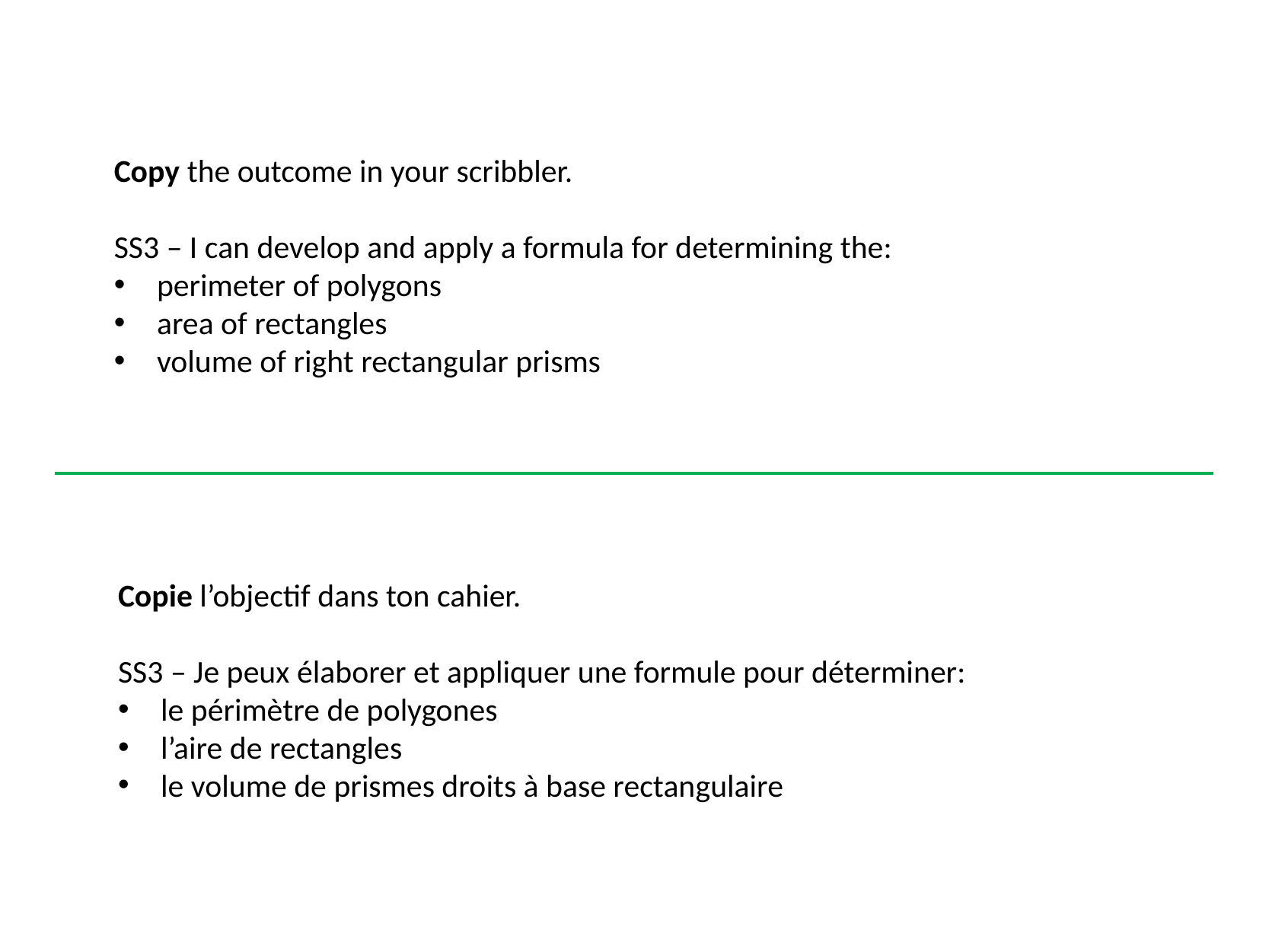

Copy the outcome in your scribbler.

SS3 – I can develop and apply a formula for determining the:
perimeter of polygons
area of rectangles
volume of right rectangular prisms

Copie l’objectif dans ton cahier.

SS3 – Je peux élaborer et appliquer une formule pour déterminer:
le périmètre de polygones
l’aire de rectangles
le volume de prismes droits à base rectangulaire